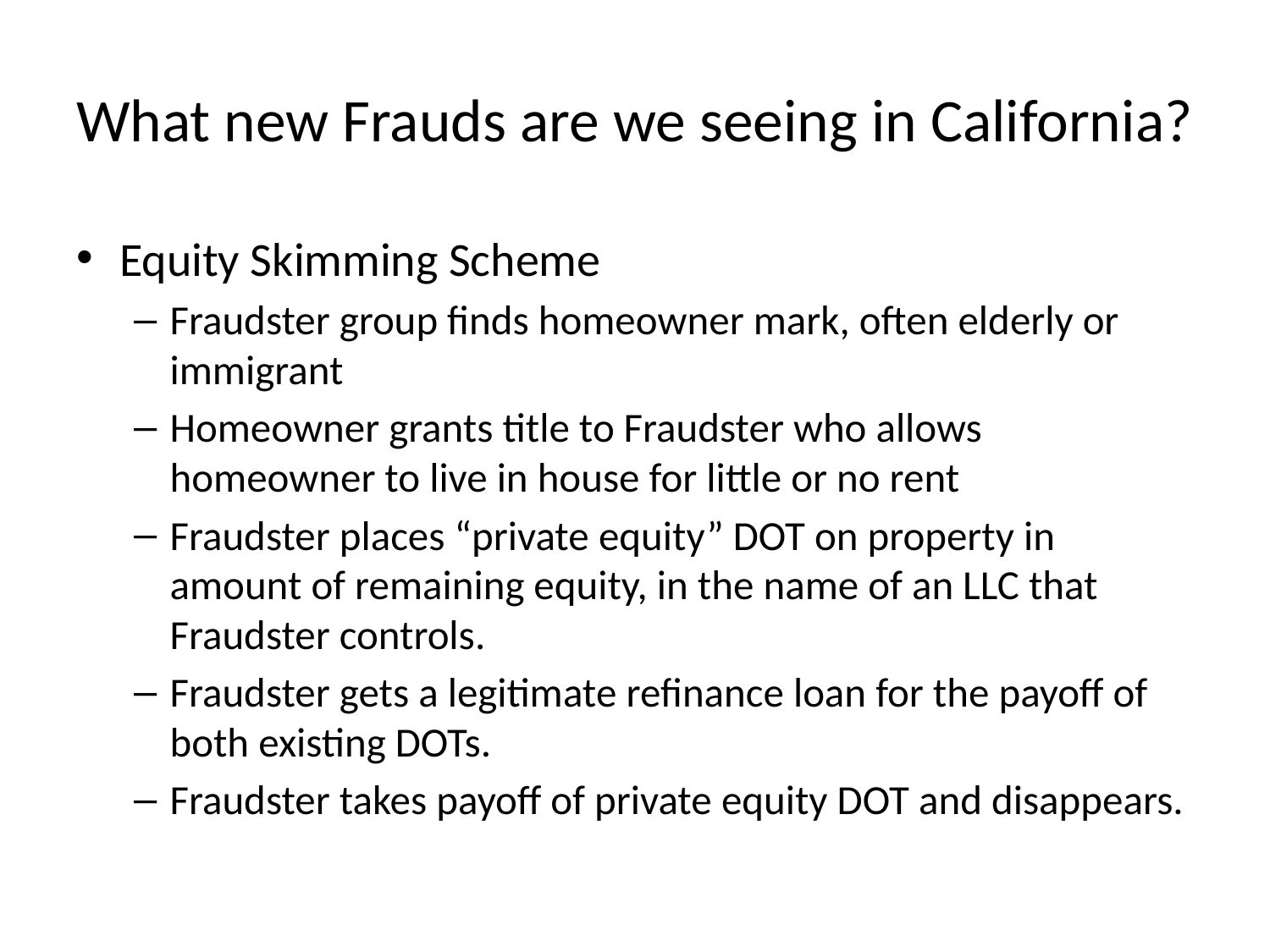

# What new Frauds are we seeing in California?
Equity Skimming Scheme
Fraudster group finds homeowner mark, often elderly or immigrant
Homeowner grants title to Fraudster who allows homeowner to live in house for little or no rent
Fraudster places “private equity” DOT on property in amount of remaining equity, in the name of an LLC that Fraudster controls.
Fraudster gets a legitimate refinance loan for the payoff of both existing DOTs.
Fraudster takes payoff of private equity DOT and disappears.